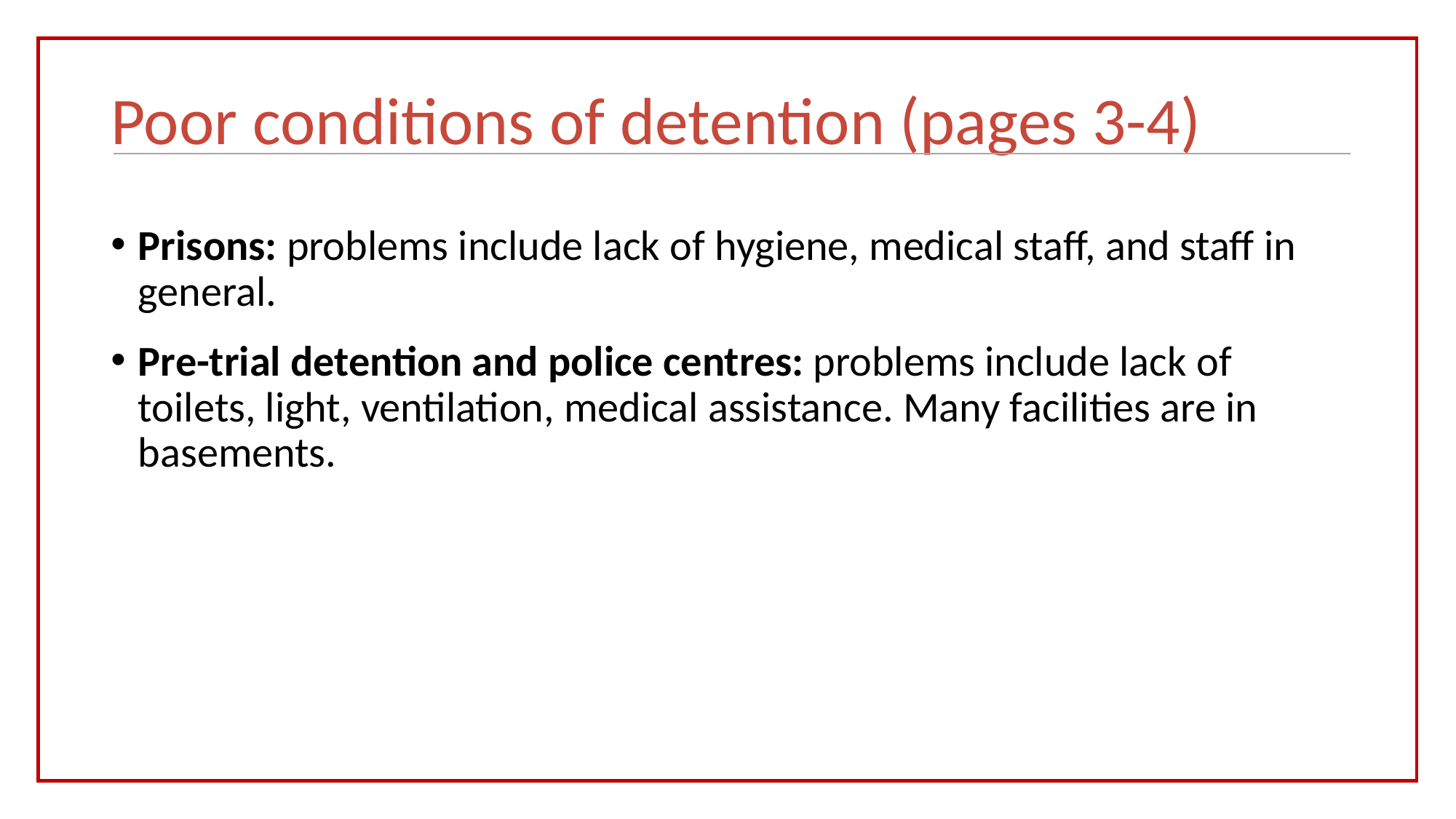

# Poor conditions of detention (pages 3-4)
Prisons: problems include lack of hygiene, medical staff, and staff in general.
Pre-trial detention and police centres: problems include lack of toilets, light, ventilation, medical assistance. Many facilities are in basements.